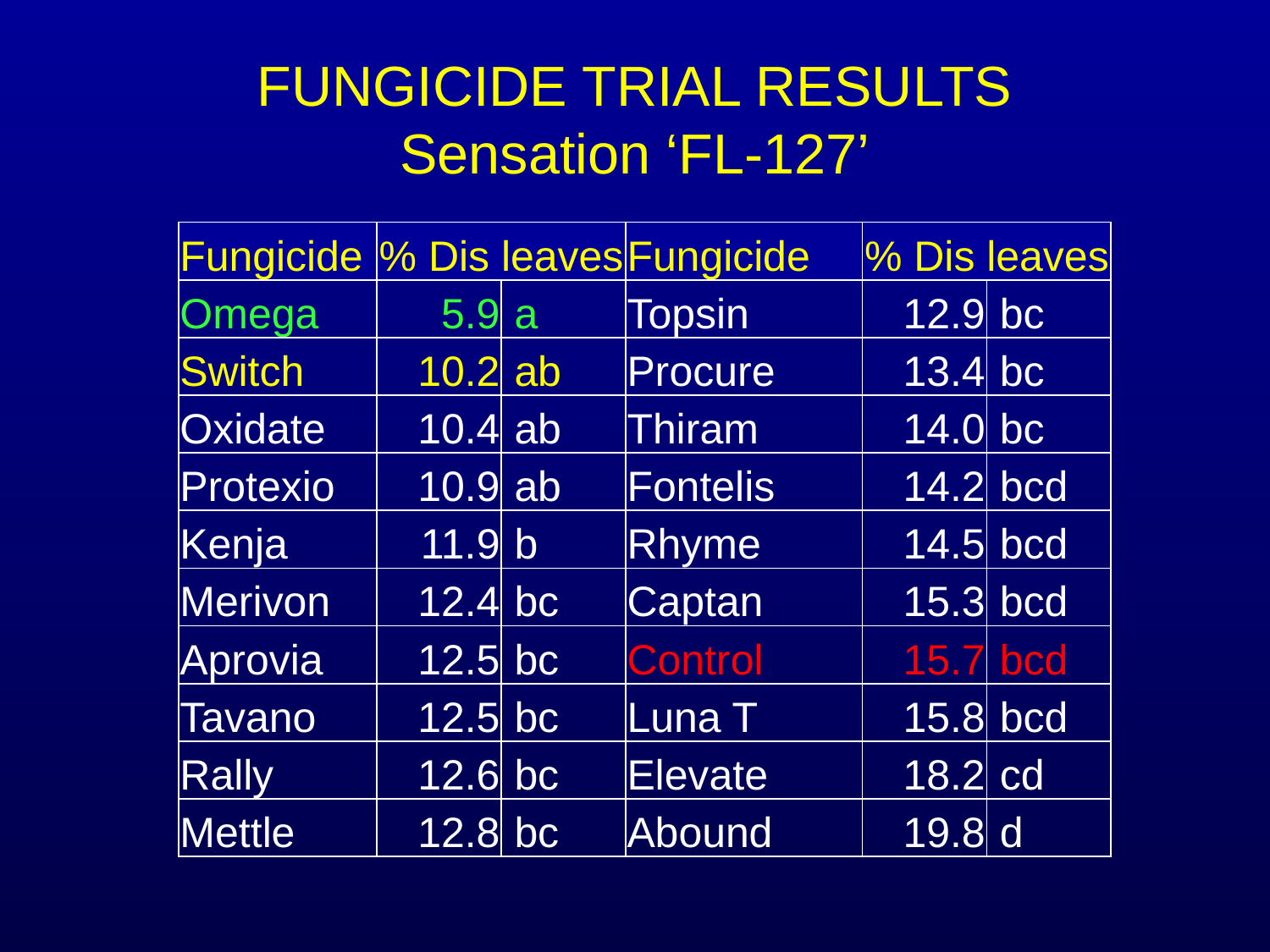

# FUNGICIDE TRIAL RESULTS Sensation ‘FL-127’
| Fungicide | % Dis leaves |  | Fungicide | % Dis leaves |  |
| --- | --- | --- | --- | --- | --- |
| Omega | 5.9 | a | Topsin | 12.9 | bc |
| Switch | 10.2 | ab | Procure | 13.4 | bc |
| Oxidate | 10.4 | ab | Thiram | 14.0 | bc |
| Protexio | 10.9 | ab | Fontelis | 14.2 | bcd |
| Kenja | 11.9 | b | Rhyme | 14.5 | bcd |
| Merivon | 12.4 | bc | Captan | 15.3 | bcd |
| Aprovia | 12.5 | bc | Control | 15.7 | bcd |
| Tavano | 12.5 | bc | Luna T | 15.8 | bcd |
| Rally | 12.6 | bc | Elevate | 18.2 | cd |
| Mettle | 12.8 | bc | Abound | 19.8 | d |